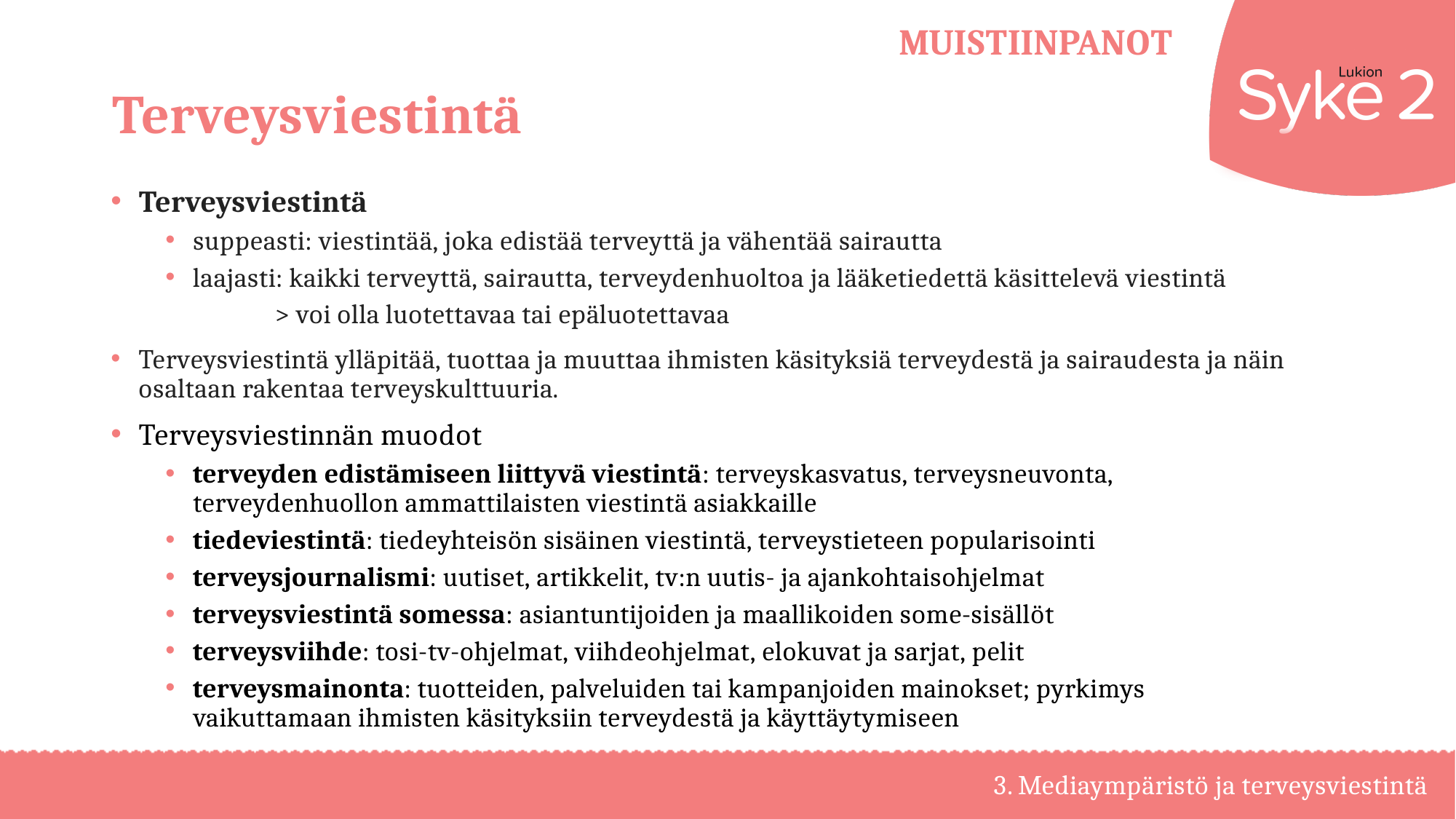

# Terveysviestintä
Terveysviestintä
suppeasti: viestintää, joka edistää terveyttä ja vähentää sairautta
laajasti: kaikki terveyttä, sairautta, terveydenhuoltoa ja lääketiedettä käsittelevä viestintä
	> voi olla luotettavaa tai epäluotettavaa
Terveysviestintä ylläpitää, tuottaa ja muuttaa ihmisten käsityksiä terveydestä ja sairaudesta ja näin osaltaan rakentaa terveyskulttuuria.
Terveysviestinnän muodot
terveyden edistämiseen liittyvä viestintä: terveyskasvatus, terveysneuvonta, terveydenhuollon ammattilaisten viestintä asiakkaille
tiedeviestintä: tiedeyhteisön sisäinen viestintä, terveystieteen popularisointi
terveysjournalismi: uutiset, artikkelit, tv:n uutis- ja ajankohtaisohjelmat
terveysviestintä somessa: asiantuntijoiden ja maallikoiden some-sisällöt
terveysviihde: tosi-tv-ohjelmat, viihdeohjelmat, elokuvat ja sarjat, pelit
terveysmainonta: tuotteiden, palveluiden tai kampanjoiden mainokset; pyrkimys vaikuttamaan ihmisten käsityksiin terveydestä ja käyttäytymiseen
3. Mediaympäristö ja terveysviestintä